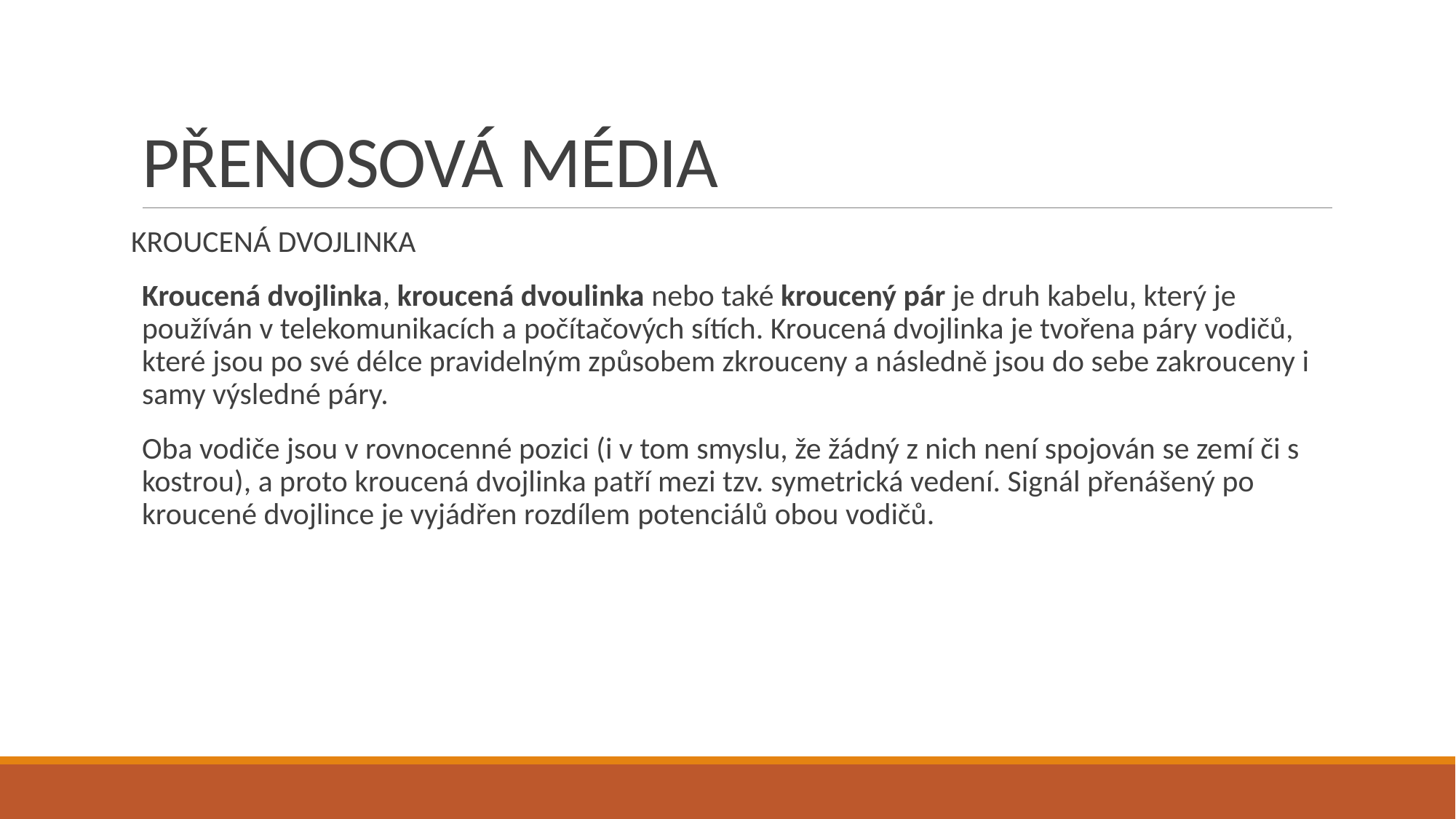

# PŘENOSOVÁ MÉDIA
KROUCENÁ DVOJLINKA
Kroucená dvojlinka, kroucená dvoulinka nebo také kroucený pár je druh kabelu, který je používán v telekomunikacích a počítačových sítích. Kroucená dvojlinka je tvořena páry vodičů, které jsou po své délce pravidelným způsobem zkrouceny a následně jsou do sebe zakrouceny i samy výsledné páry.
Oba vodiče jsou v rovnocenné pozici (i v tom smyslu, že žádný z nich není spojován se zemí či s kostrou), a proto kroucená dvojlinka patří mezi tzv. symetrická vedení. Signál přenášený po kroucené dvojlince je vyjádřen rozdílem potenciálů obou vodičů.